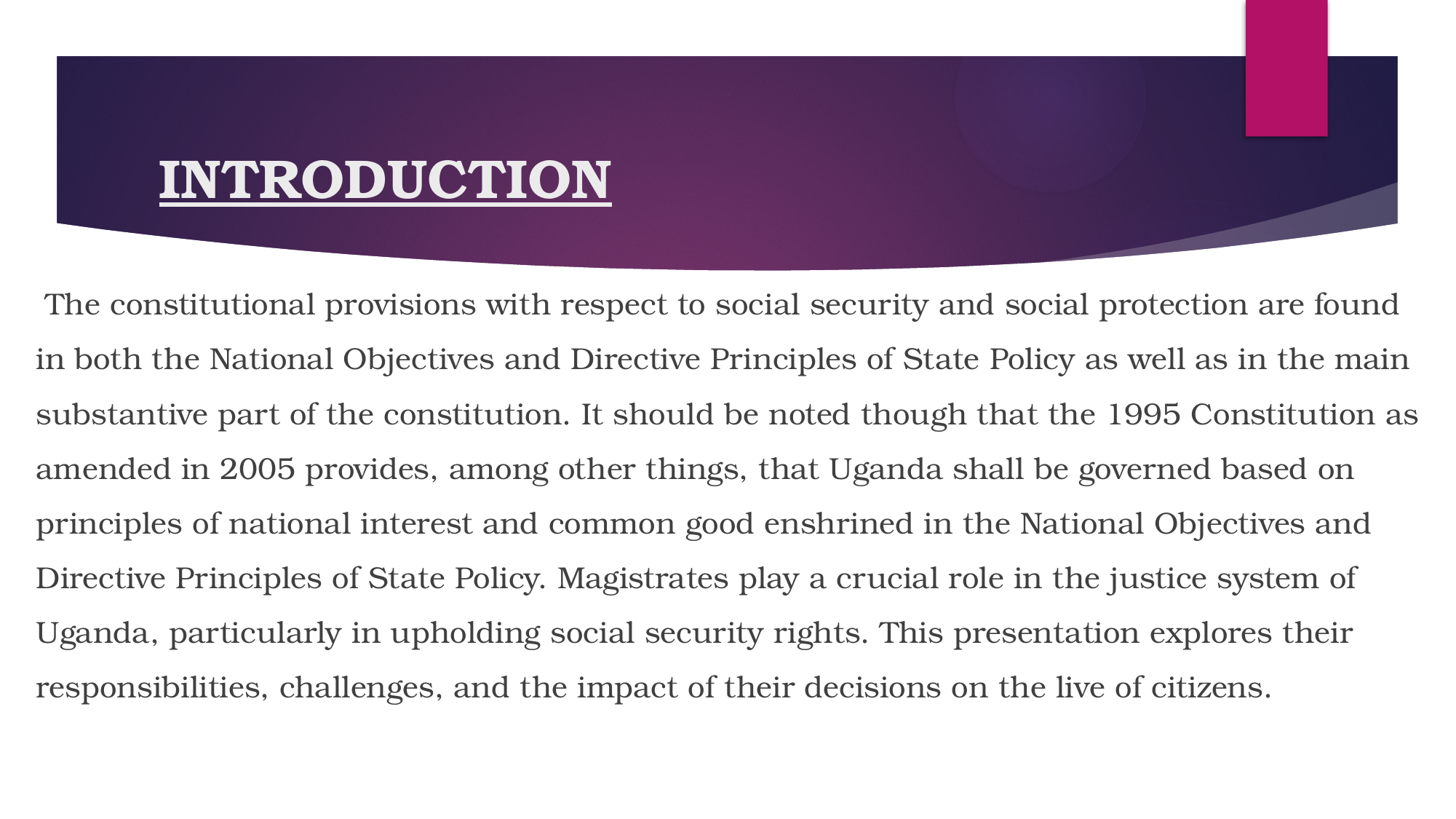

# INTRODUCTION
 The constitutional provisions with respect to social security and social protection are found in both the National Objectives and Directive Principles of State Policy as well as in the main substantive part of the constitution. It should be noted though that the 1995 Constitution as amended in 2005 provides, among other things, that Uganda shall be governed based on principles of national interest and common good enshrined in the National Objectives and Directive Principles of State Policy. Magistrates play a crucial role in the justice system of Uganda, particularly in upholding social security rights. This presentation explores their responsibilities, challenges, and the impact of their decisions on the live of citizens.